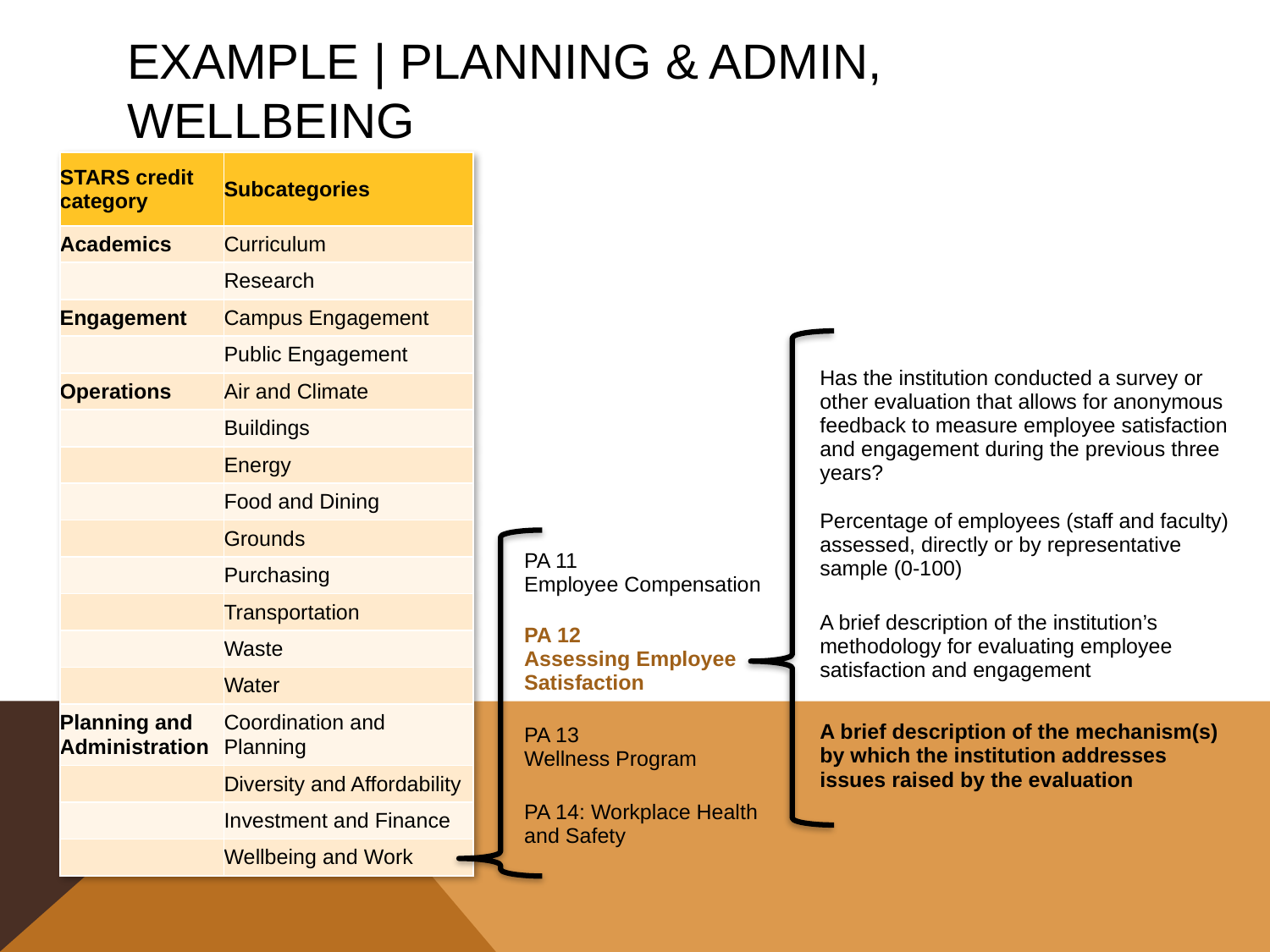

# Example | planning & Admin, Wellbeing
| STARS credit category | Subcategories |
| --- | --- |
| Academics | Curriculum |
|  | Research |
| Engagement | Campus Engagement |
|  | Public Engagement |
| Operations | Air and Climate |
|  | Buildings |
|  | Energy |
|  | Food and Dining |
|  | Grounds |
|  | Purchasing |
|  | Transportation |
|  | Waste |
|  | Water |
| Planning and Administration | Coordination and Planning |
|  | Diversity and Affordability |
|  | Investment and Finance |
|  | Wellbeing and Work |

| Has the institution conducted a survey or other evaluation that allows for anonymous feedback to measure employee satisfaction and engagement during the previous three years? |
| --- |
| Percentage of employees (staff and faculty) assessed, directly or by representative sample (0-100) |
| A brief description of the institution’s methodology for evaluating employee satisfaction and engagement |
| A brief description of the mechanism(s) by which the institution addresses issues raised by the evaluation |

| PA 11 Employee Compensation |
| --- |
| PA 12 Assessing Employee Satisfaction |
| PA 13 Wellness Program |
| PA 14: Workplace Health and Safety |